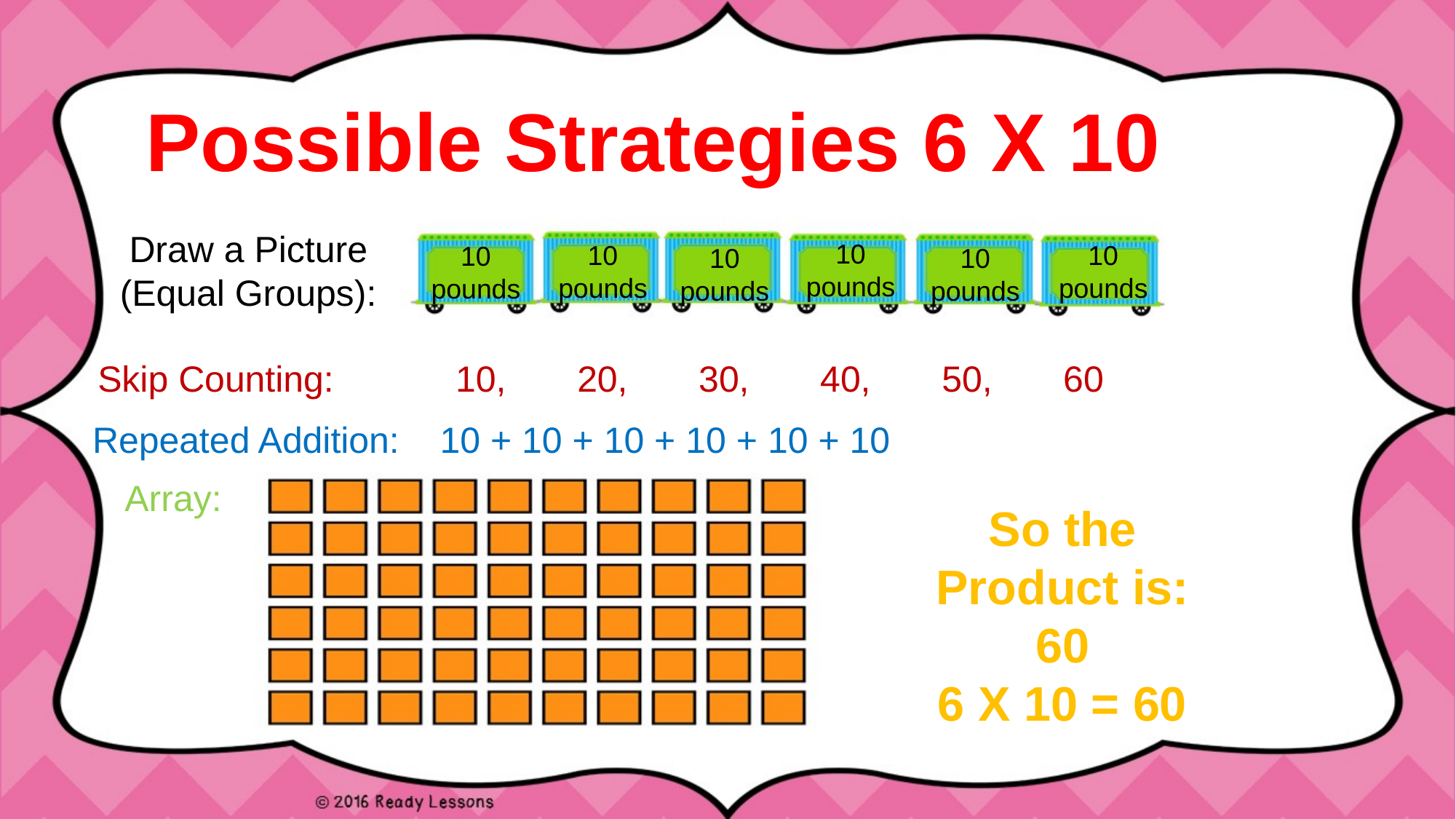

Possible Strategies 6 X 10
Draw a Picture
(Equal Groups):
10 pounds
10 pounds
10 pounds
10 pounds
#
10 pounds
10 pounds
Skip Counting:	   10,       20,       30,       40,       50,       60
Repeated Addition:    10 + 10 + 10 + 10 + 10 + 10
Array:
So the Product is:
60
6 X 10 = 60